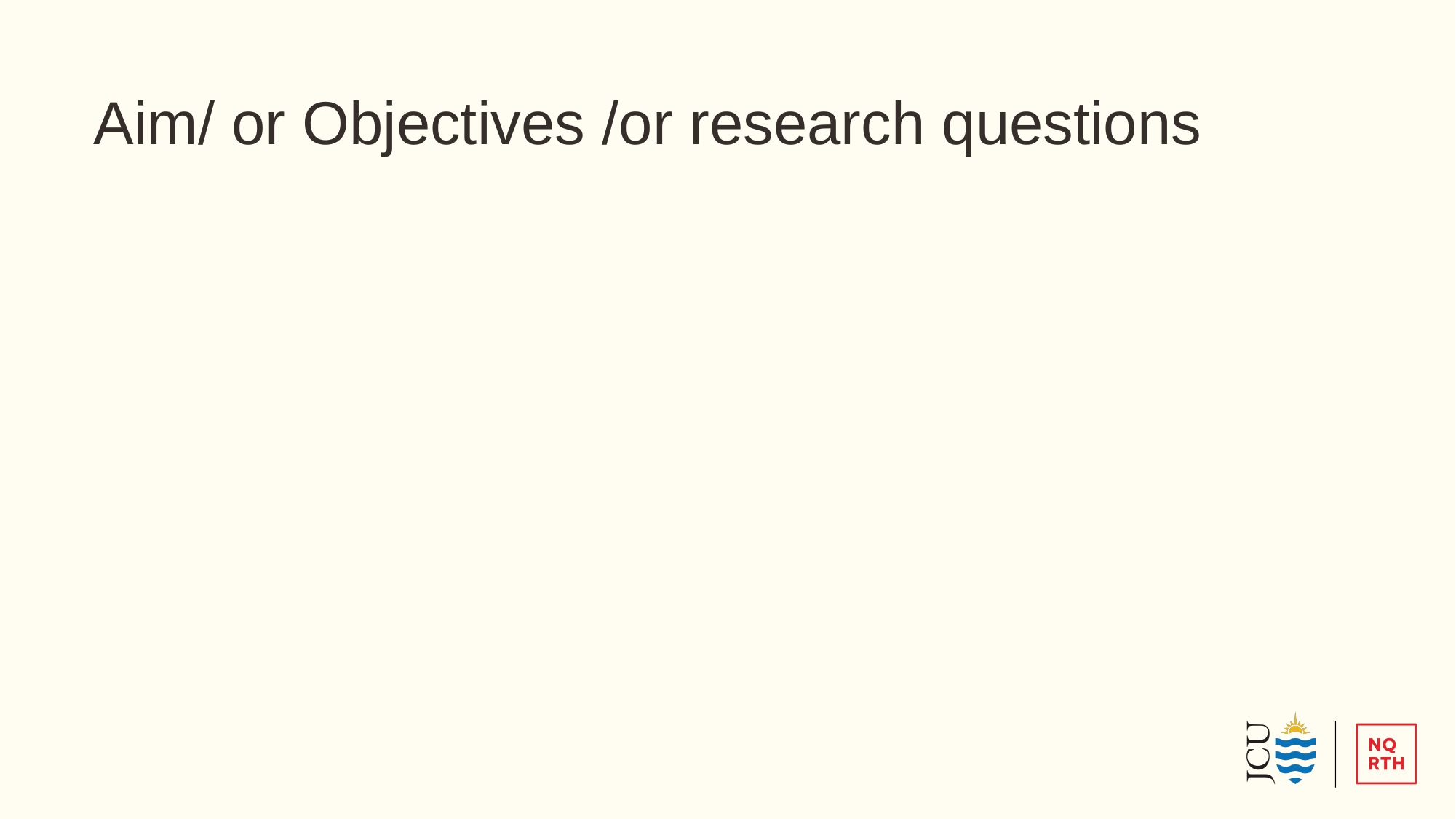

# Aim/ or Objectives /or research questions